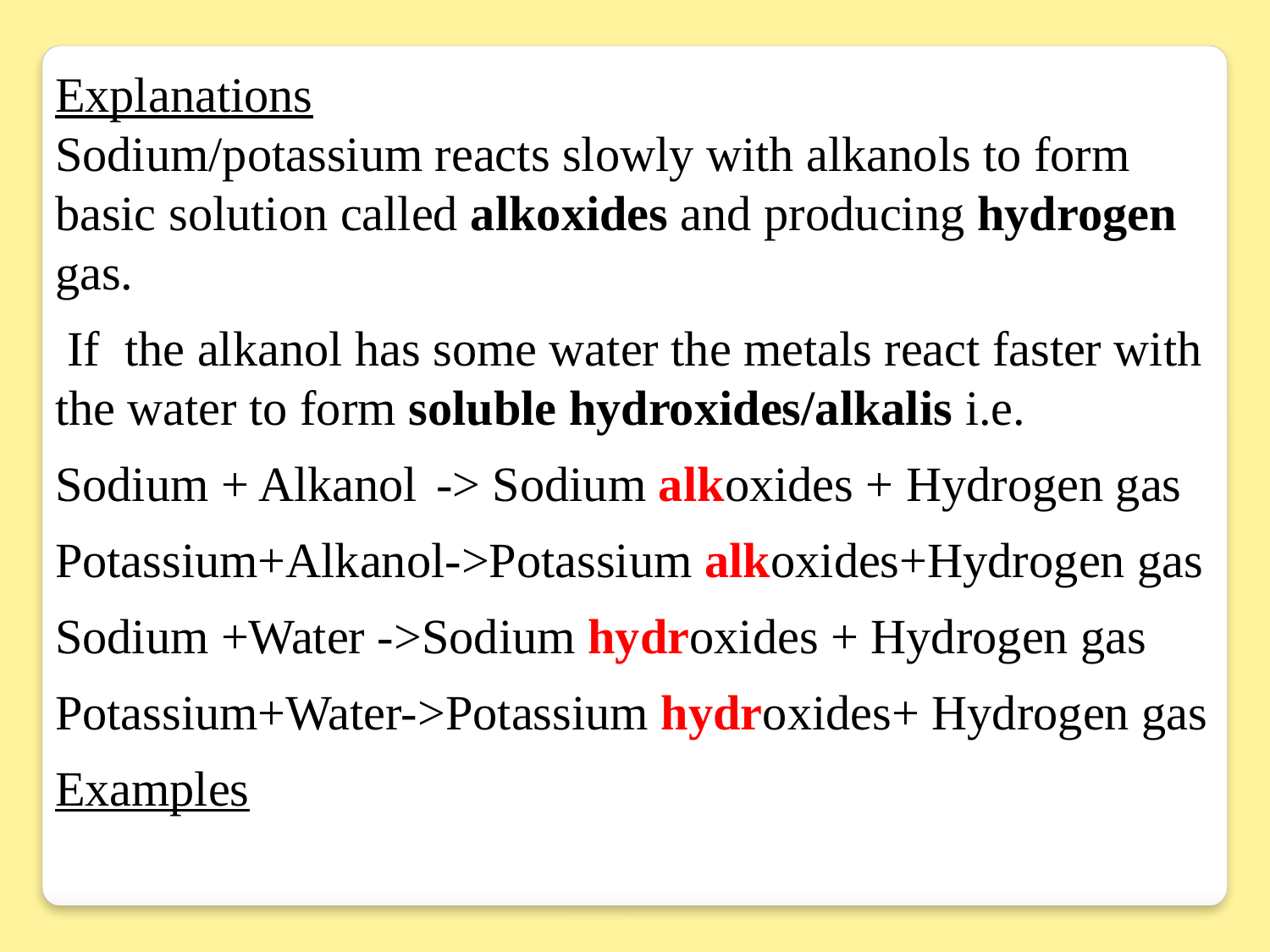

Explanations
Sodium/potassium reacts slowly with alkanols to form basic solution called alkoxides and producing hydrogen gas.

 If  the alkanol has some water the metals react faster with the water to form soluble hydroxides/alkalis i.e.

Sodium + Alkanol	-> Sodium alkoxides + Hydrogen gas

Potassium+Alkanol->Potassium alkoxides+Hydrogen gas

Sodium +Water ->Sodium hydroxides + Hydrogen gas

Potassium+Water->Potassium hydroxides+ Hydrogen gas

Examples